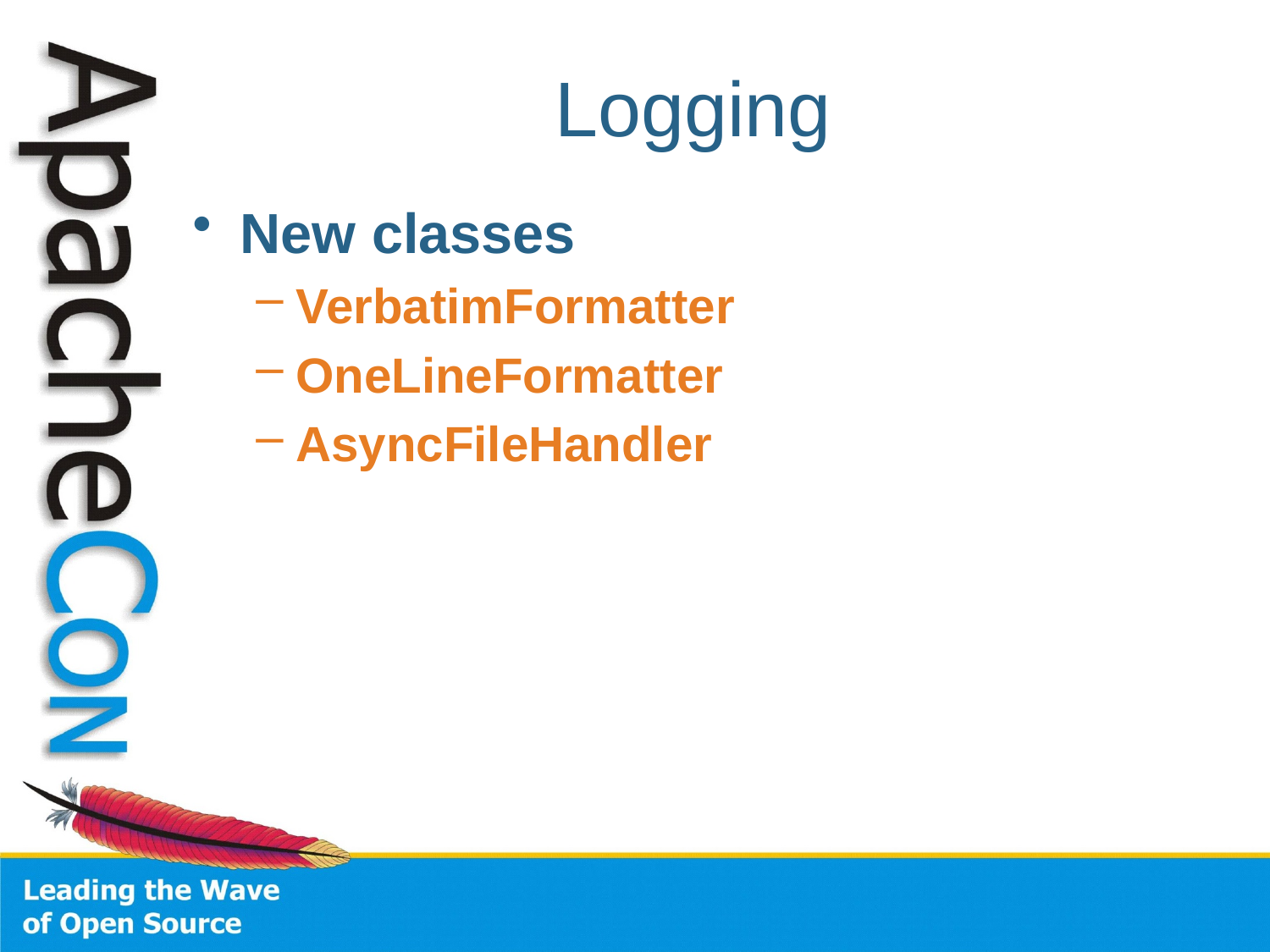

# Logging
New classes
VerbatimFormatter
OneLineFormatter
AsyncFileHandler